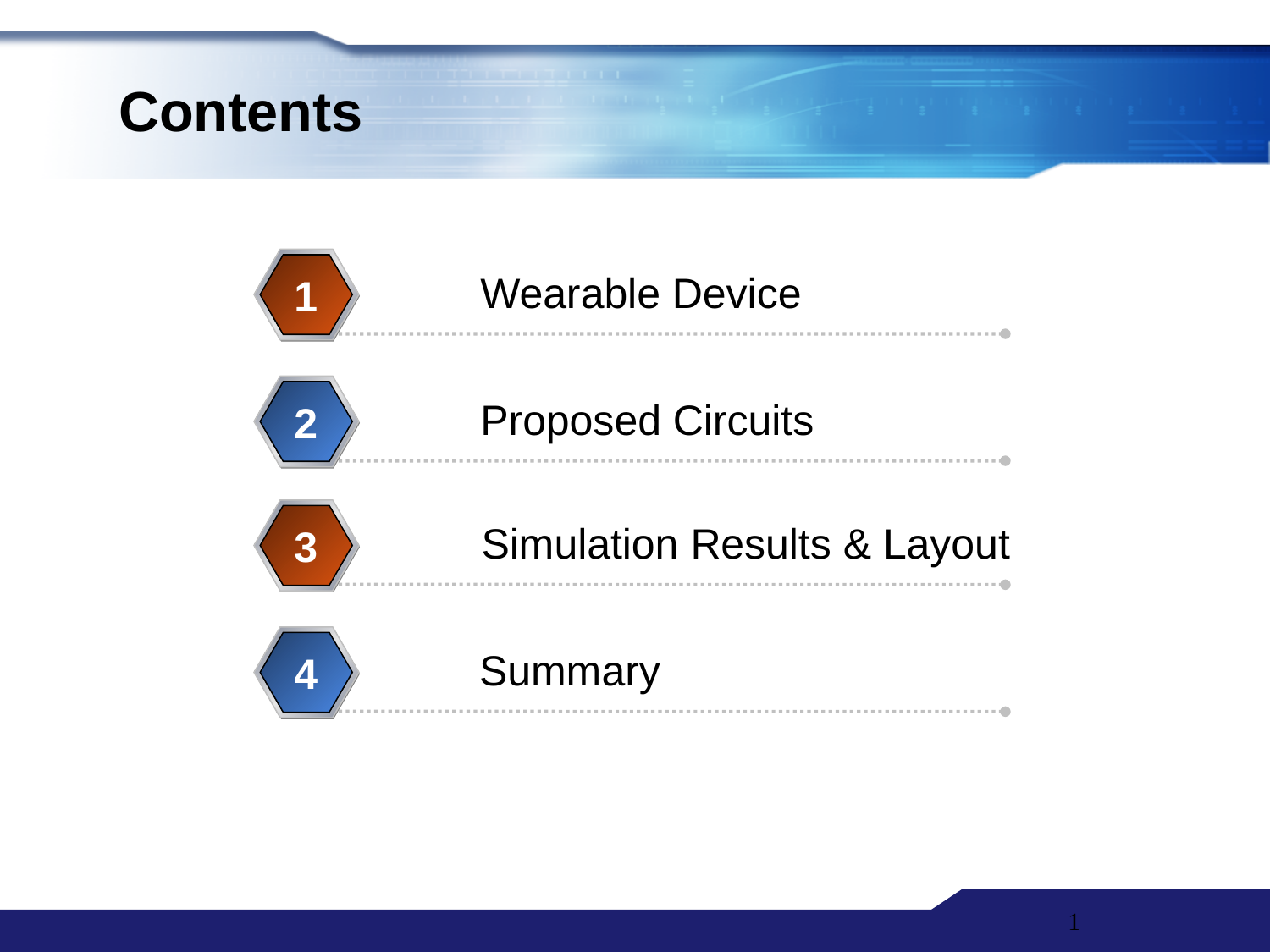

# Contents

Wearable Device
1

Proposed Circuits
2

Simulation Results & Layout
3

Summary
4

1